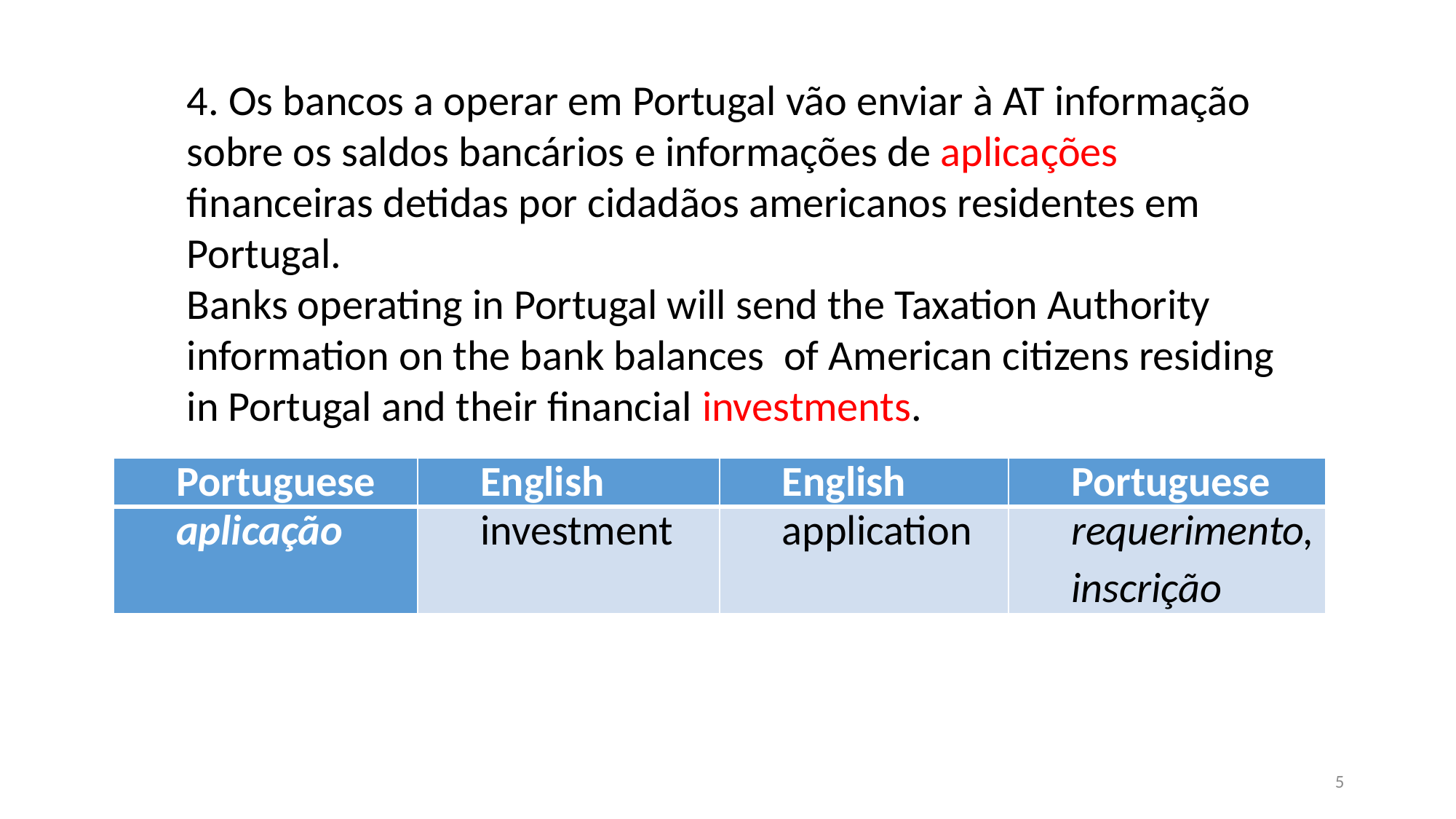

4. Os bancos a operar em Portugal vão enviar à AT informação sobre os saldos bancários e informações de aplicações financeiras detidas por cidadãos americanos residentes em Portugal.
Banks operating in Portugal will send the Taxation Authority information on the bank balances  of American citizens residing in Portugal and their financial investments.
| Portuguese | English | English | Portuguese |
| --- | --- | --- | --- |
| aplicação | investment | application | requerimento, inscrição |
5